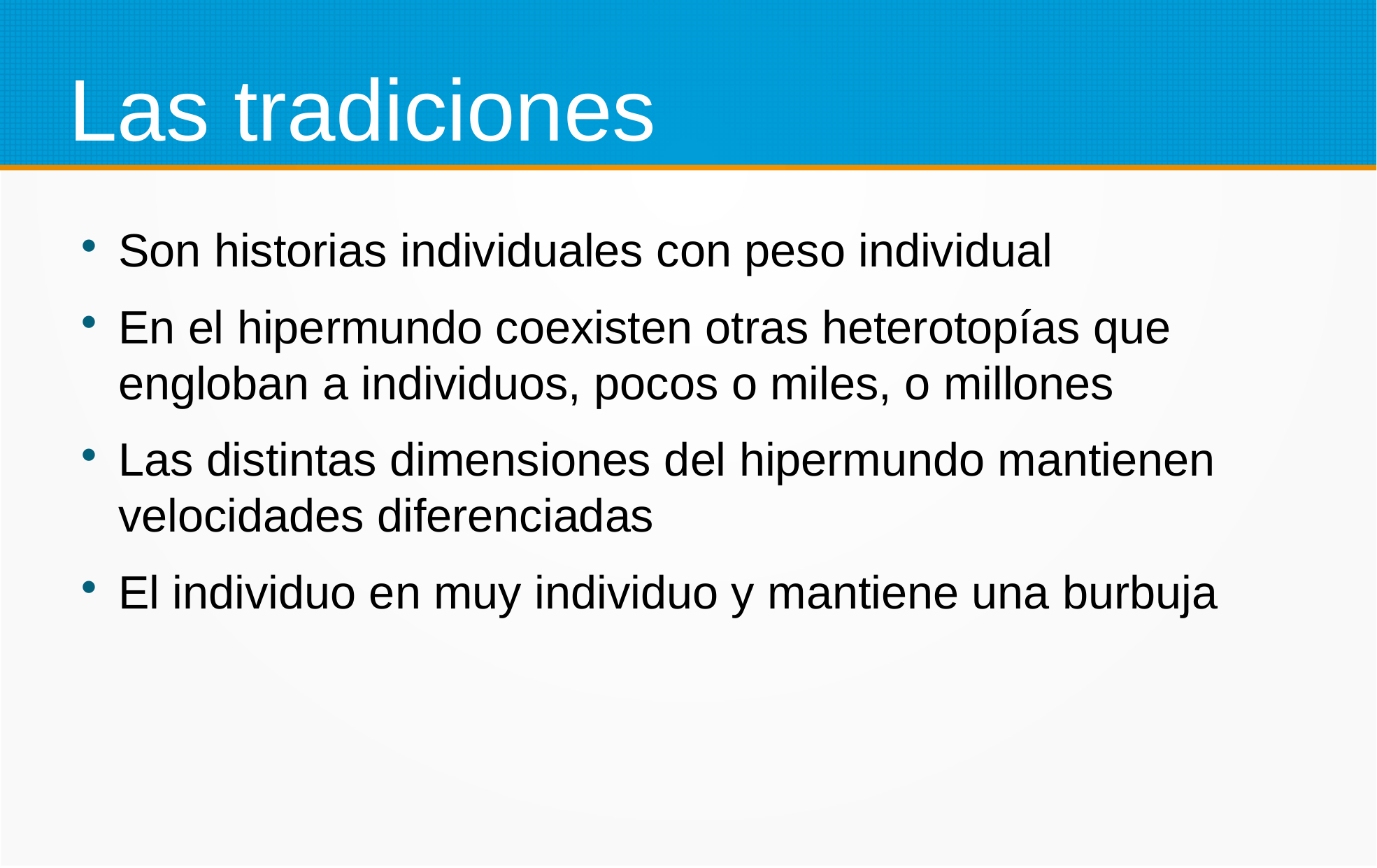

Las tradiciones
Son historias individuales con peso individual
En el hipermundo coexisten otras heterotopías que engloban a individuos, pocos o miles, o millones
Las distintas dimensiones del hipermundo mantienen velocidades diferenciadas
El individuo en muy individuo y mantiene una burbuja